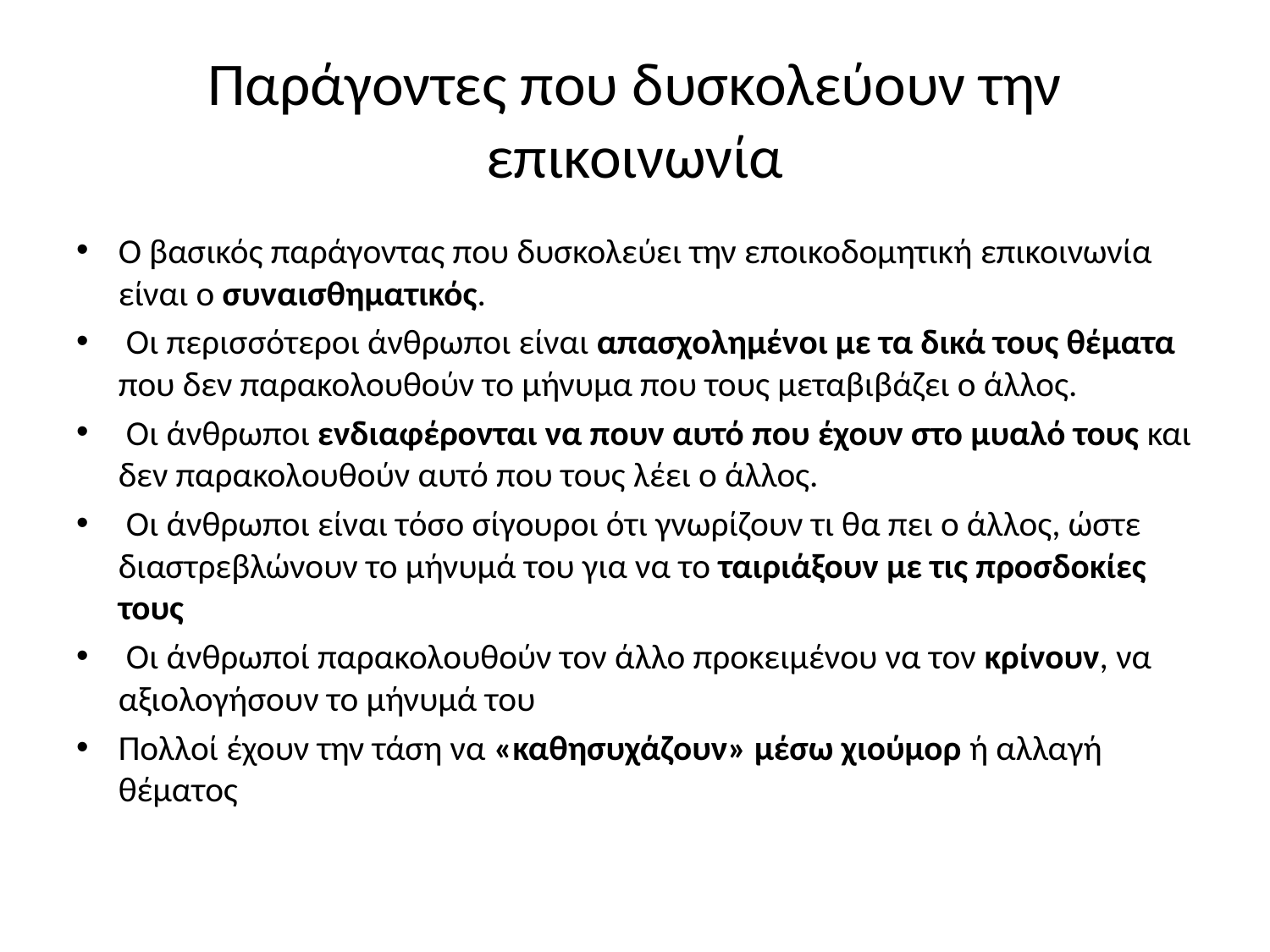

# Παράγοντες που δυσκολεύουν την επικοινωνία
Ο βασικός παράγοντας που δυσκολεύει την εποικοδομητική επικοινωνία είναι ο συναισθηματικός.
 Οι περισσότεροι άνθρωποι είναι απασχολημένοι με τα δικά τους θέματα που δεν παρακολουθούν το μήνυμα που τους μεταβιβάζει ο άλλος.
 Οι άνθρωποι ενδιαφέρονται να πουν αυτό που έχουν στο μυαλό τους και δεν παρακολουθούν αυτό που τους λέει ο άλλος.
 Οι άνθρωποι είναι τόσο σίγουροι ότι γνωρίζουν τι θα πει ο άλλος, ώστε διαστρεβλώνουν το μήνυμά του για να το ταιριάξουν με τις προσδοκίες τους
 Οι άνθρωποί παρακολουθούν τον άλλο προκειμένου να τον κρίνουν, να αξιολογήσουν το μήνυμά του
Πολλοί έχουν την τάση να «καθησυχάζουν» μέσω χιούμορ ή αλλαγή θέματος